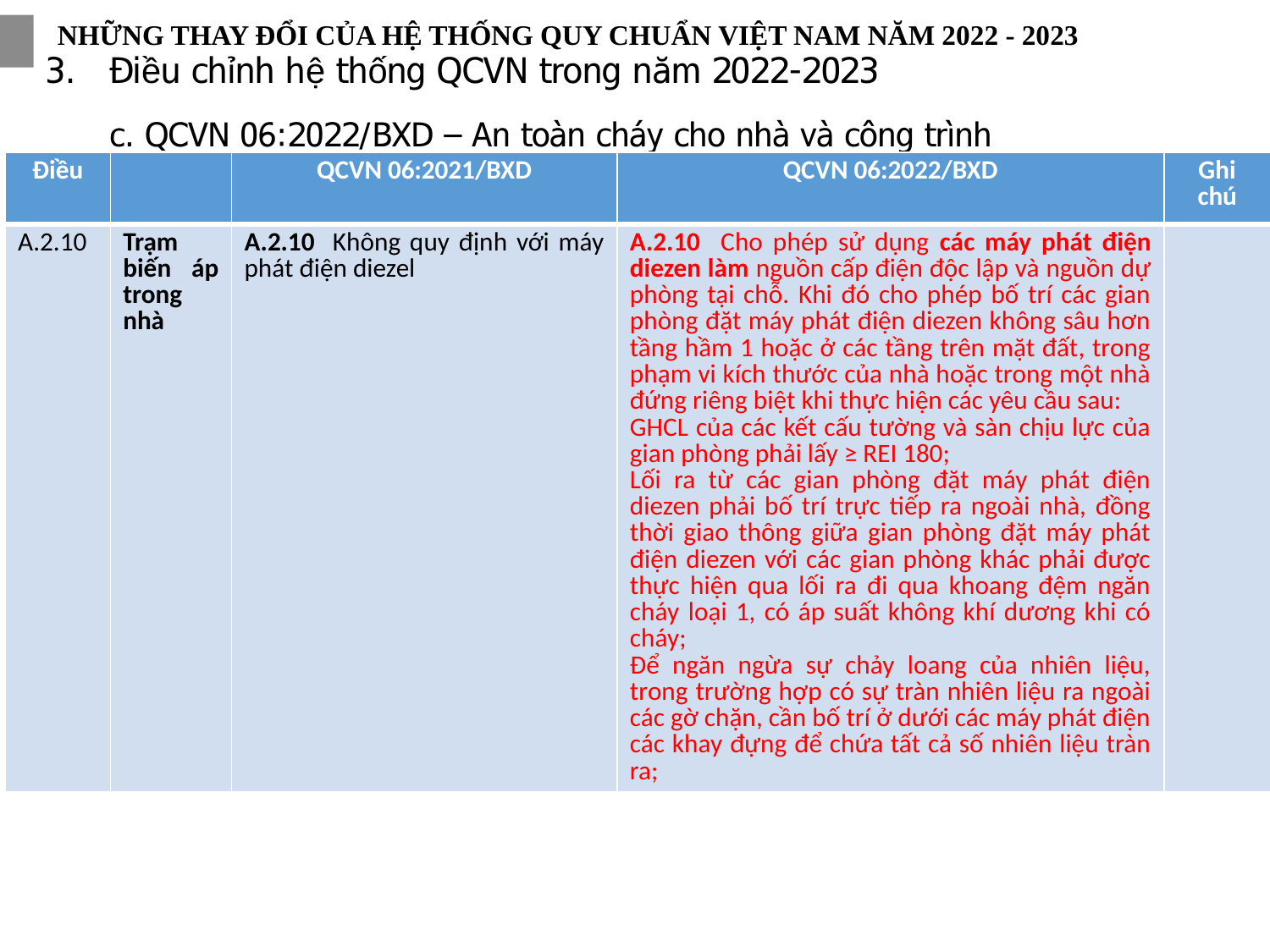

NHỮNG THAY ĐỔI CỦA HỆ THỐNG QUY CHUẨN VIỆT NAM NĂM 2022 - 2023

Điều chỉnh hệ thống QCVN trong năm 2022-2023
c. QCVN 06:2022/BXD – An toàn cháy cho nhà và công trình
| Điều |  | QCVN 06:2021/BXD | QCVN 06:2022/BXD | Ghi chú |
| --- | --- | --- | --- | --- |
| A.2.10 | Trạm biến áp trong nhà | A.2.10 Không quy định với máy phát điện diezel | A.2.10 Cho phép sử dụng các máy phát điện diezen làm nguồn cấp điện độc lập và nguồn dự phòng tại chỗ. Khi đó cho phép bố trí các gian phòng đặt máy phát điện diezen không sâu hơn tầng hầm 1 hoặc ở các tầng trên mặt đất, trong phạm vi kích thước của nhà hoặc trong một nhà đứng riêng biệt khi thực hiện các yêu cầu sau: GHCL của các kết cấu tường và sàn chịu lực của gian phòng phải lấy ≥ REI 180; Lối ra từ các gian phòng đặt máy phát điện diezen phải bố trí trực tiếp ra ngoài nhà, đồng thời giao thông giữa gian phòng đặt máy phát điện diezen với các gian phòng khác phải được thực hiện qua lối ra đi qua khoang đệm ngăn cháy loại 1, có áp suất không khí dương khi có cháy; Để ngăn ngừa sự chảy loang của nhiên liệu, trong trường hợp có sự tràn nhiên liệu ra ngoài các gờ chặn, cần bố trí ở dưới các máy phát điện các khay đựng để chứa tất cả số nhiên liệu tràn ra; |  |